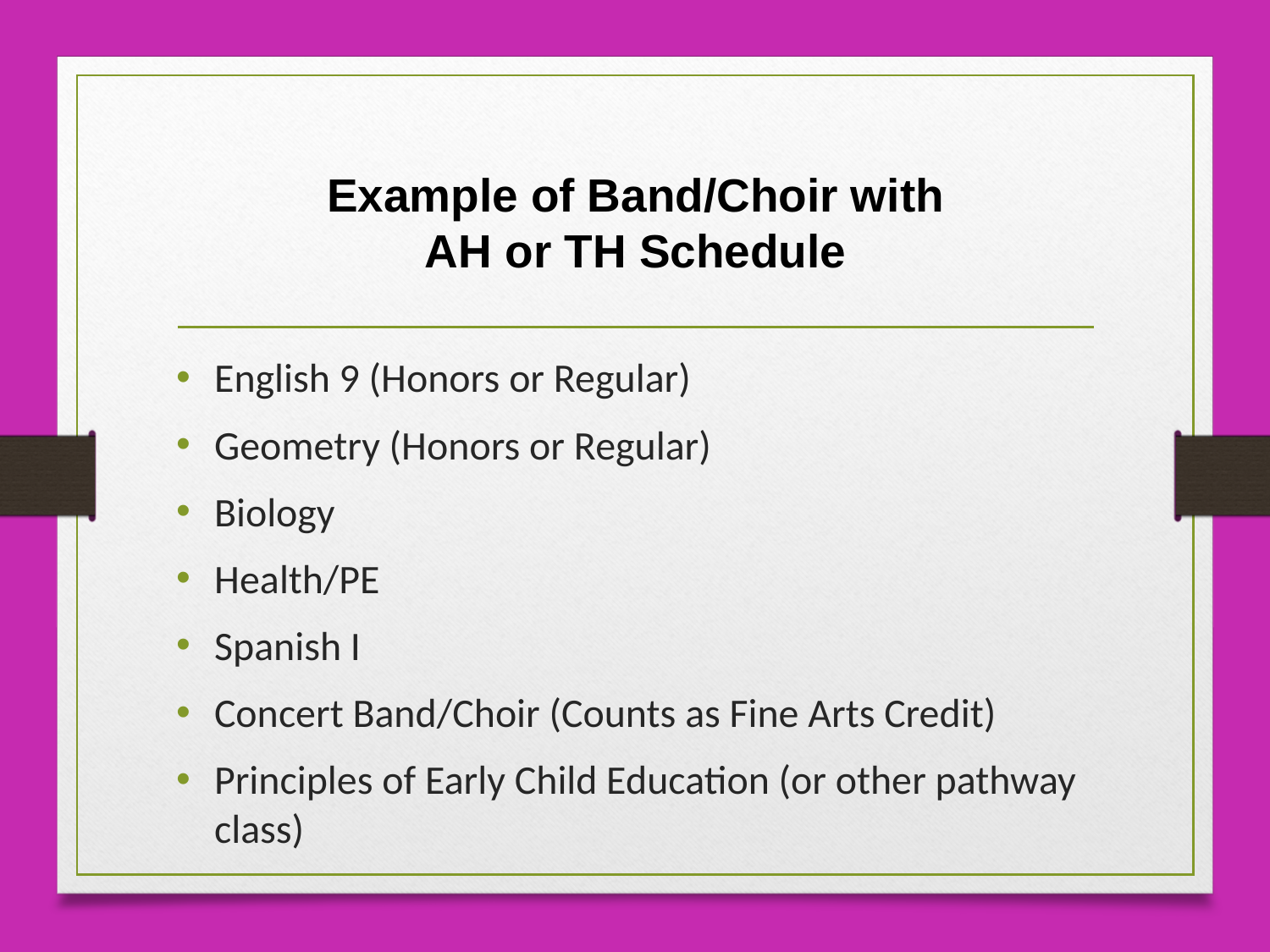

# Example of Band/Choir with AH or TH Schedule
English 9 (Honors or Regular)
Geometry (Honors or Regular)
Biology
Health/PE
Spanish I
Concert Band/Choir (Counts as Fine Arts Credit)
Principles of Early Child Education (or other pathway class)